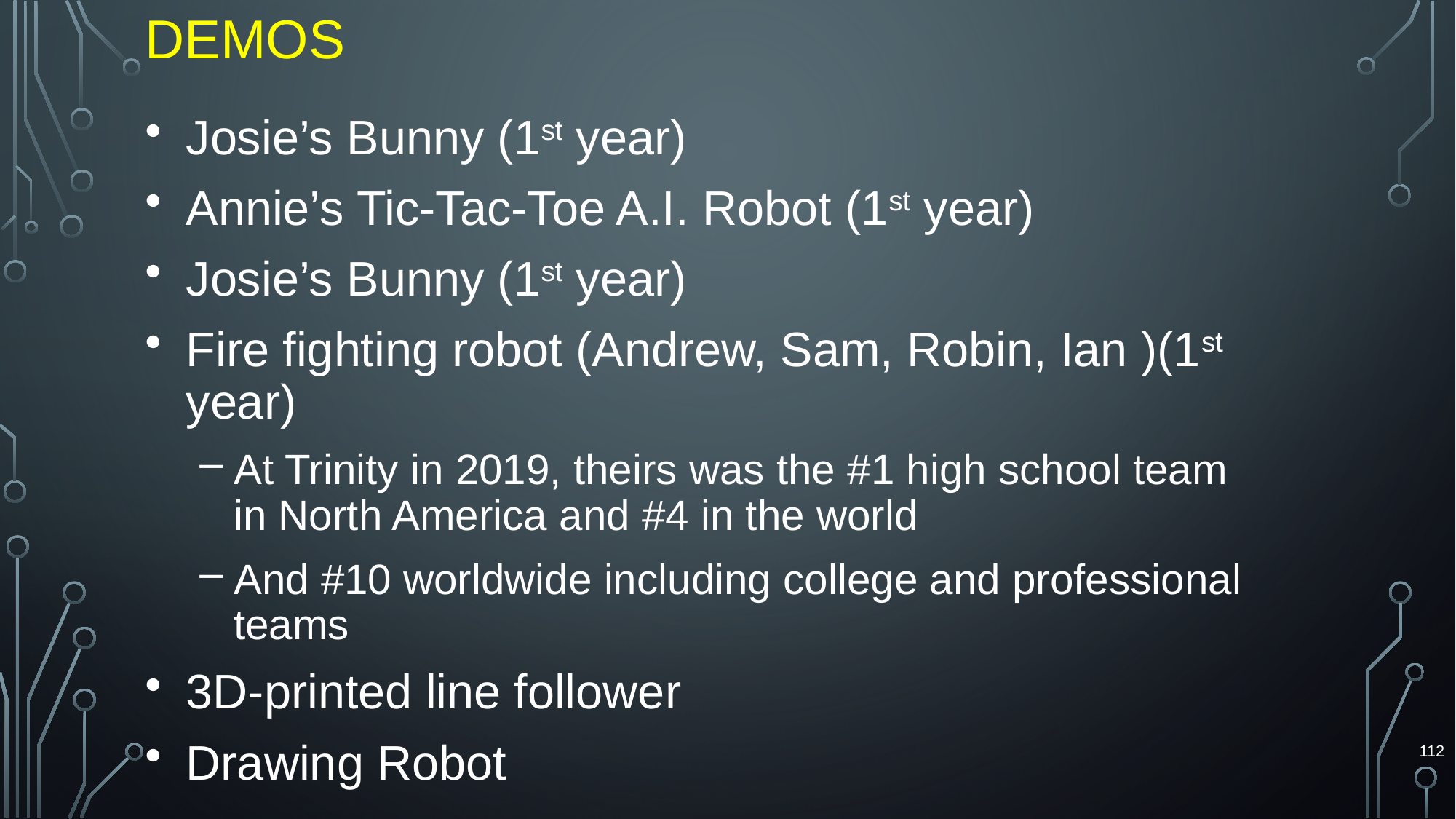

# Demos
Josie’s Bunny (1st year)
Annie’s Tic-Tac-Toe A.I. Robot (1st year)
Josie’s Bunny (1st year)
Fire fighting robot (Andrew, Sam, Robin, Ian )(1st year)
At Trinity in 2019, theirs was the #1 high school team in North America and #4 in the world
And #10 worldwide including college and professional teams
3D-printed line follower
Drawing Robot
112